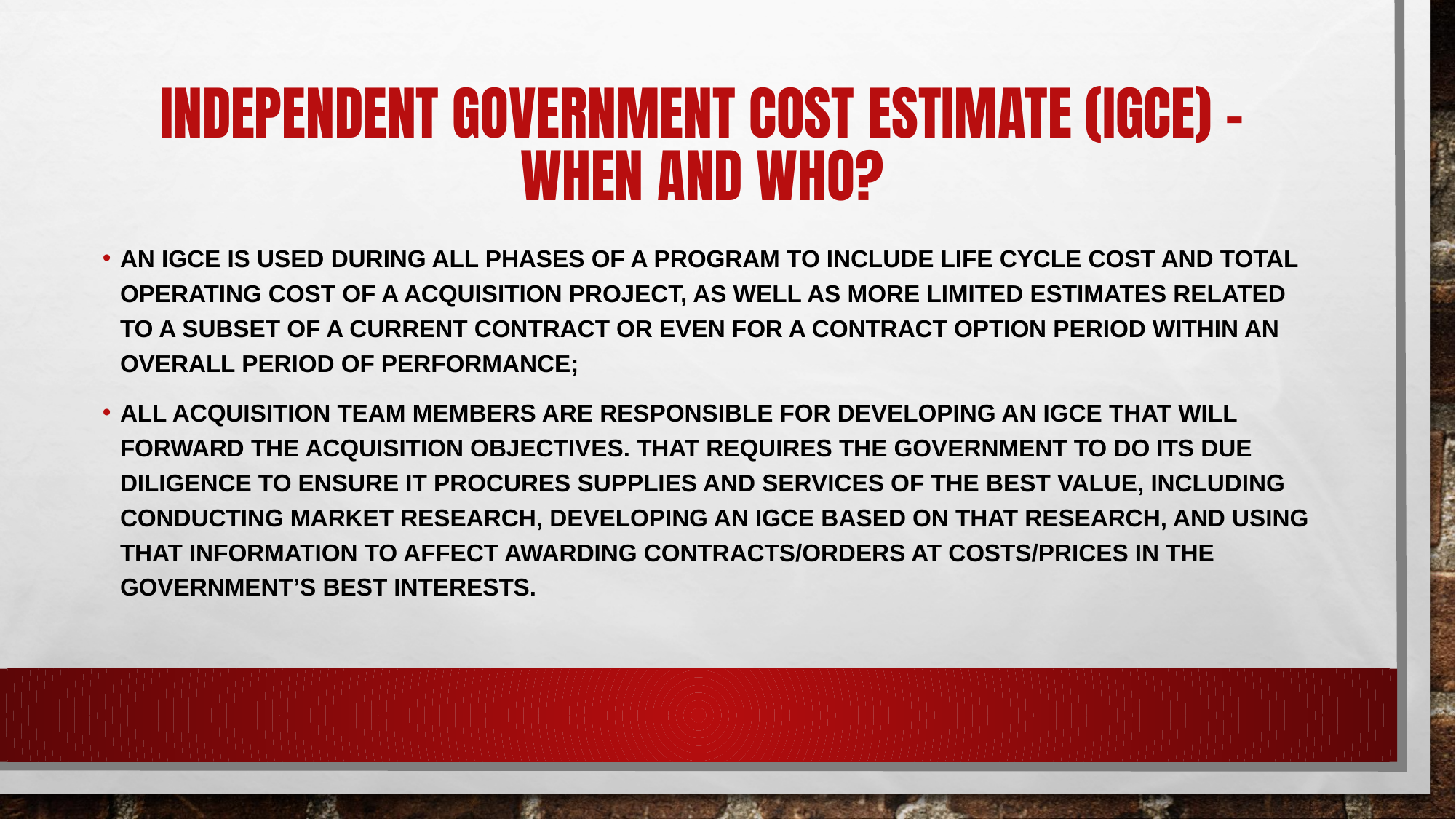

# INDEPENDENT GOVERNMENT COST ESTIMATE (IGCE) – WHEN AND WHO?
AN IGCE IS USED DURING ALL PHASES OF A PROGRAM TO INCLUDE LIFE CYCLE COST AND TOTAL OPERATING COST OF A ACQUISITION PROJECT, AS WELL AS MORE LIMITED ESTIMATES RELATED TO A SUBSET OF A CURRENT CONTRACT OR EVEN FOR A CONTRACT OPTION PERIOD WITHIN AN OVERALL PERIOD OF PERFORMANCE;
ALL ACQUISITION TEAM MEMBERS ARE RESPONSIBLE FOR DEVELOPING AN IGCE THAT WILL FORWARD THE ACQUISITION OBJECTIVES. THAT REQUIRES THE GOVERNMENT TO DO ITS DUE DILIGENCE TO ENSURE IT PROCURES SUPPLIES AND SERVICES OF THE BEST VALUE, INCLUDING CONDUCTING MARKET RESEARCH, DEVELOPING AN IGCE BASED ON THAT RESEARCH, AND USING THAT INFORMATION TO AFFECT AWARDING CONTRACTS/ORDERS AT COSTS/PRICES IN THE GOVERNMENT’S BEST INTERESTS.